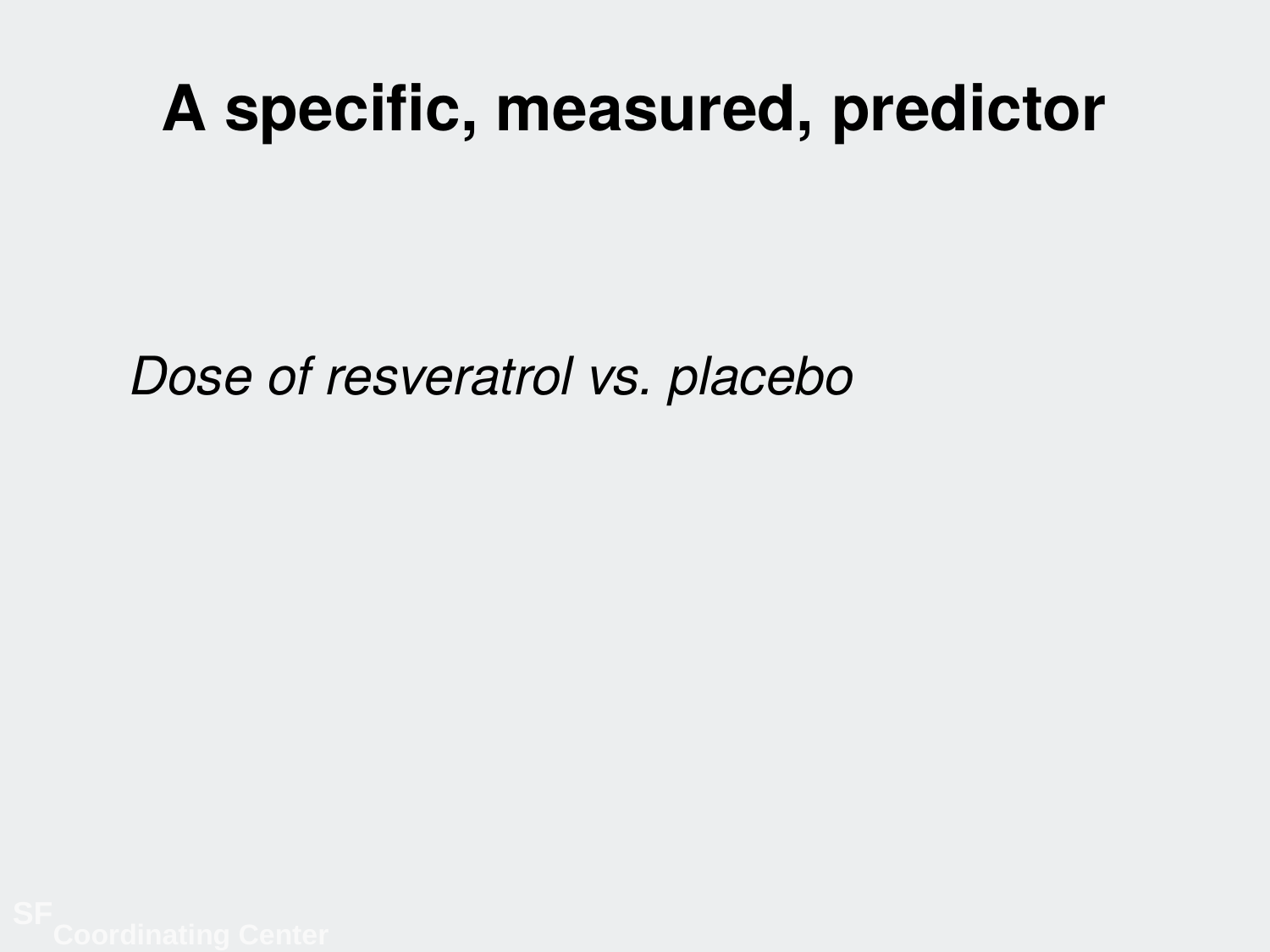

# A specific, measured, predictor

Dose of resveratrol vs. placebo